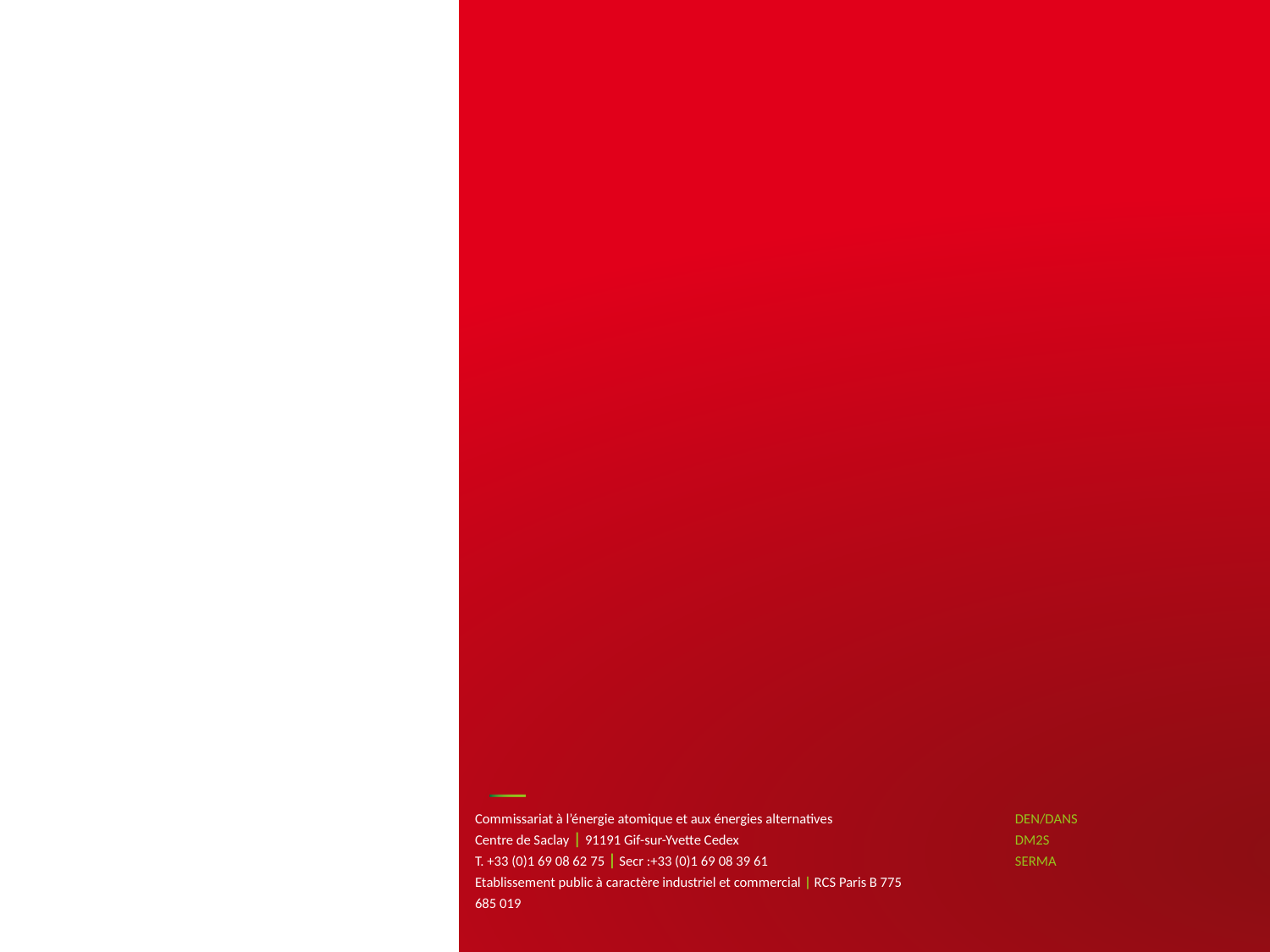

|  PAGE 33
Commissariat à l’énergie atomique et aux énergies alternatives
Centre de Saclay | 91191 Gif-sur-Yvette Cedex
T. +33 (0)1 69 08 62 75 | Secr :+33 (0)1 69 08 39 61
Etablissement public à caractère industriel et commercial | RCS Paris B 775 685 019
# DEN/DANS DM2S SERMA
CEA | 10 AVRIL 2012
ottobre 1, 2018